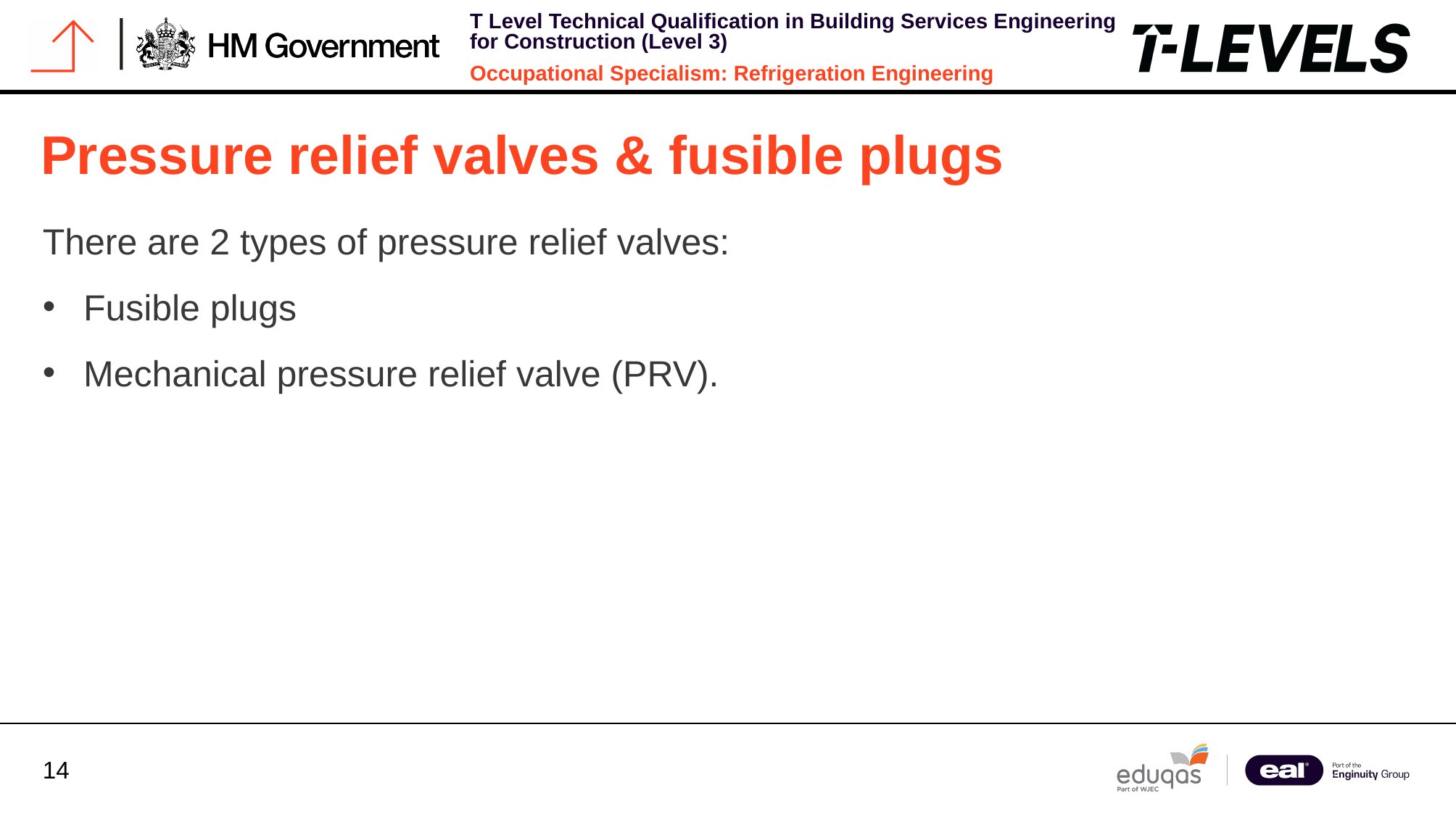

# Pressure relief valves & fusible plugs
There are 2 types of pressure relief valves:
Fusible plugs
Mechanical pressure relief valve (PRV).